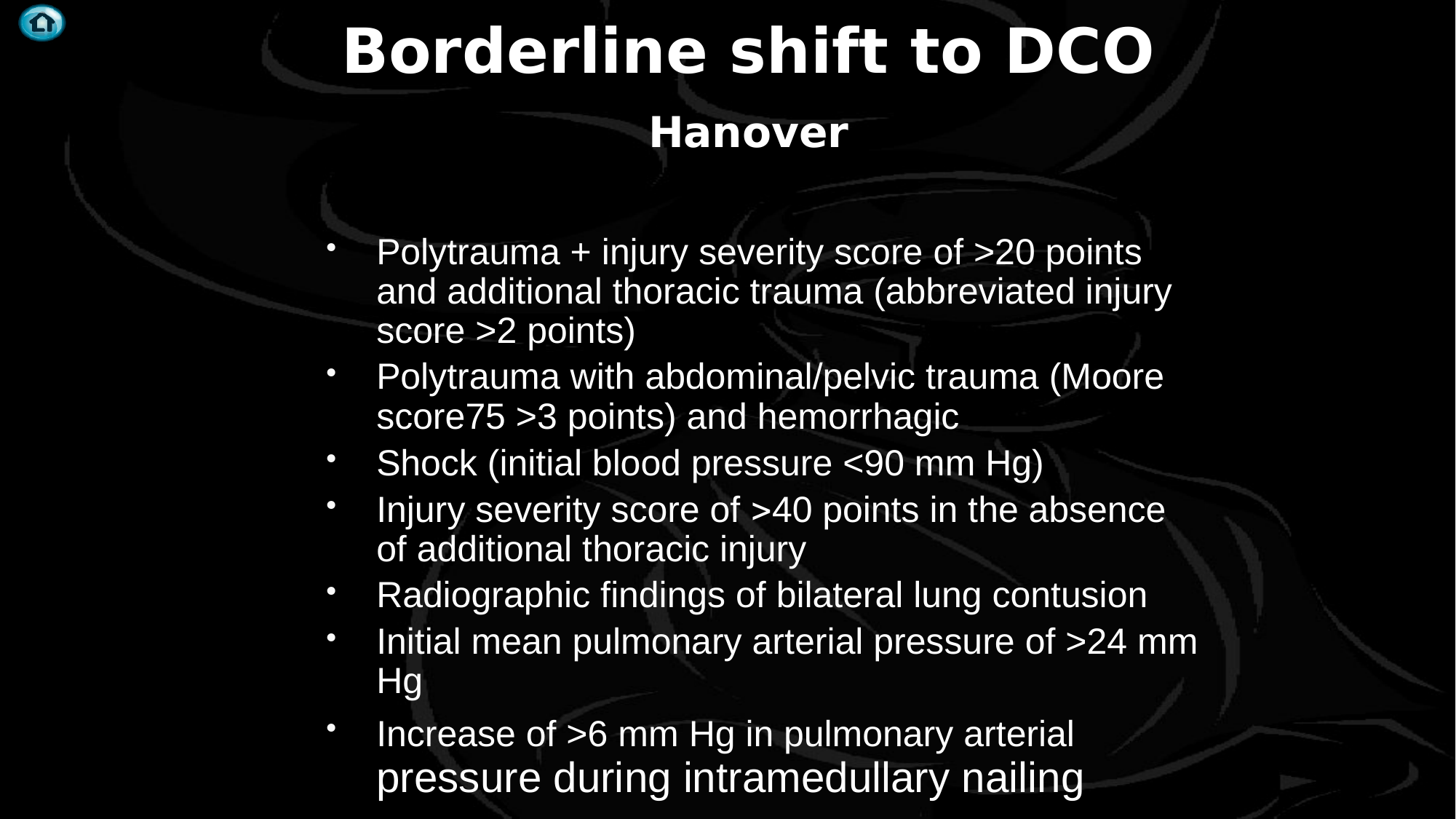

# Borderline shift to DCO Hanover
Polytrauma + injury severity score of >20 points and additional thoracic trauma (abbreviated injury score >2 points)
Polytrauma with abdominal/pelvic trauma (Moore score75 >3 points) and hemorrhagic
Shock (initial blood pressure <90 mm Hg)
Injury severity score of >40 points in the absence of additional thoracic injury
Radiographic findings of bilateral lung contusion
Initial mean pulmonary arterial pressure of >24 mm Hg
Increase of >6 mm Hg in pulmonary arterial pressure during intramedullary nailing